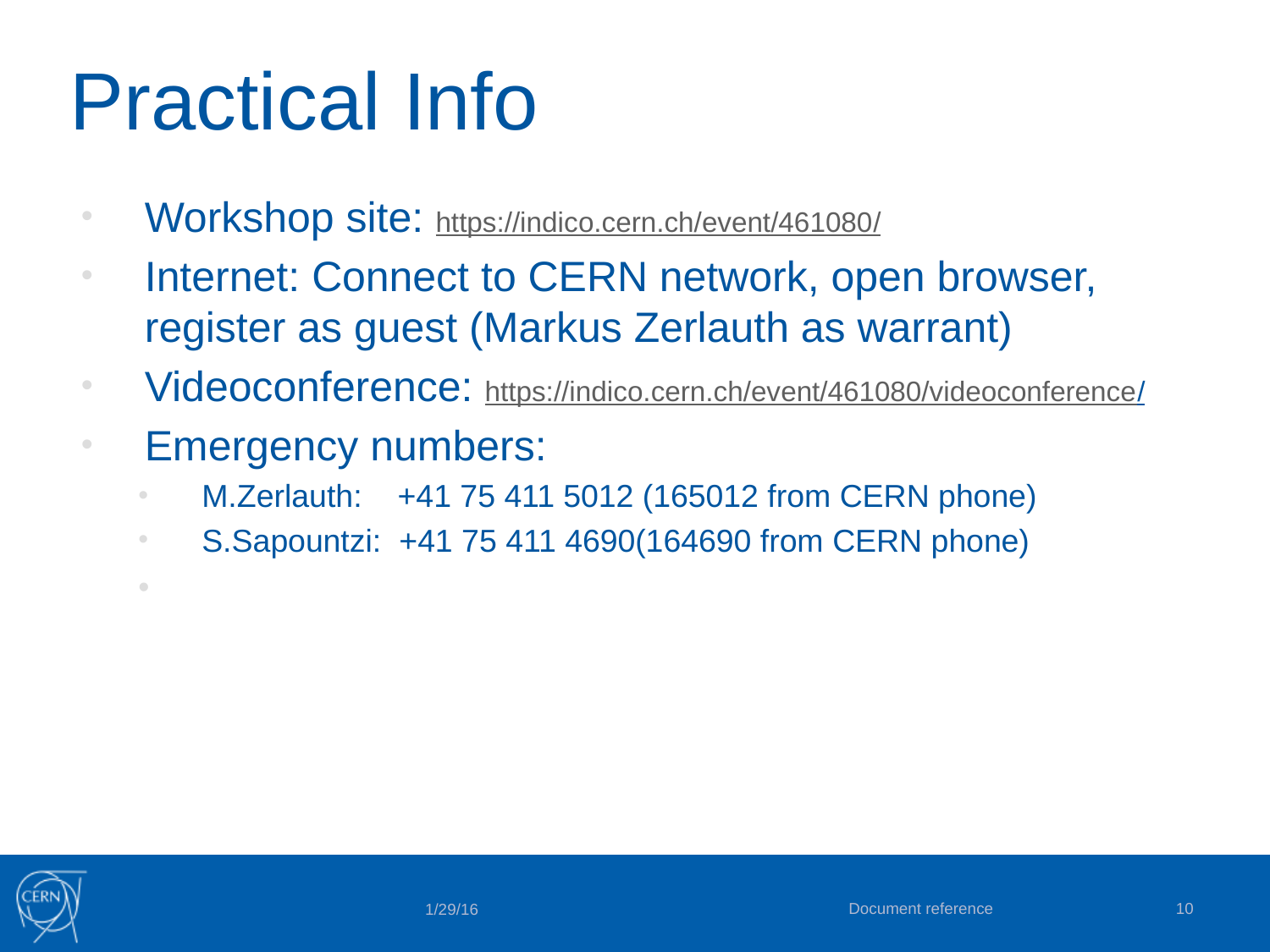

# Practical Info
Workshop site: https://indico.cern.ch/event/461080/
Internet: Connect to CERN network, open browser, register as guest (Markus Zerlauth as warrant)
Videoconference: https://indico.cern.ch/event/461080/videoconference/
Emergency numbers:
M.Zerlauth:    +41 75 411 5012 (165012 from CERN phone)
S.Sapountzi:  +41 75 411 4690(164690 from CERN phone)

Document reference
10
1/29/16